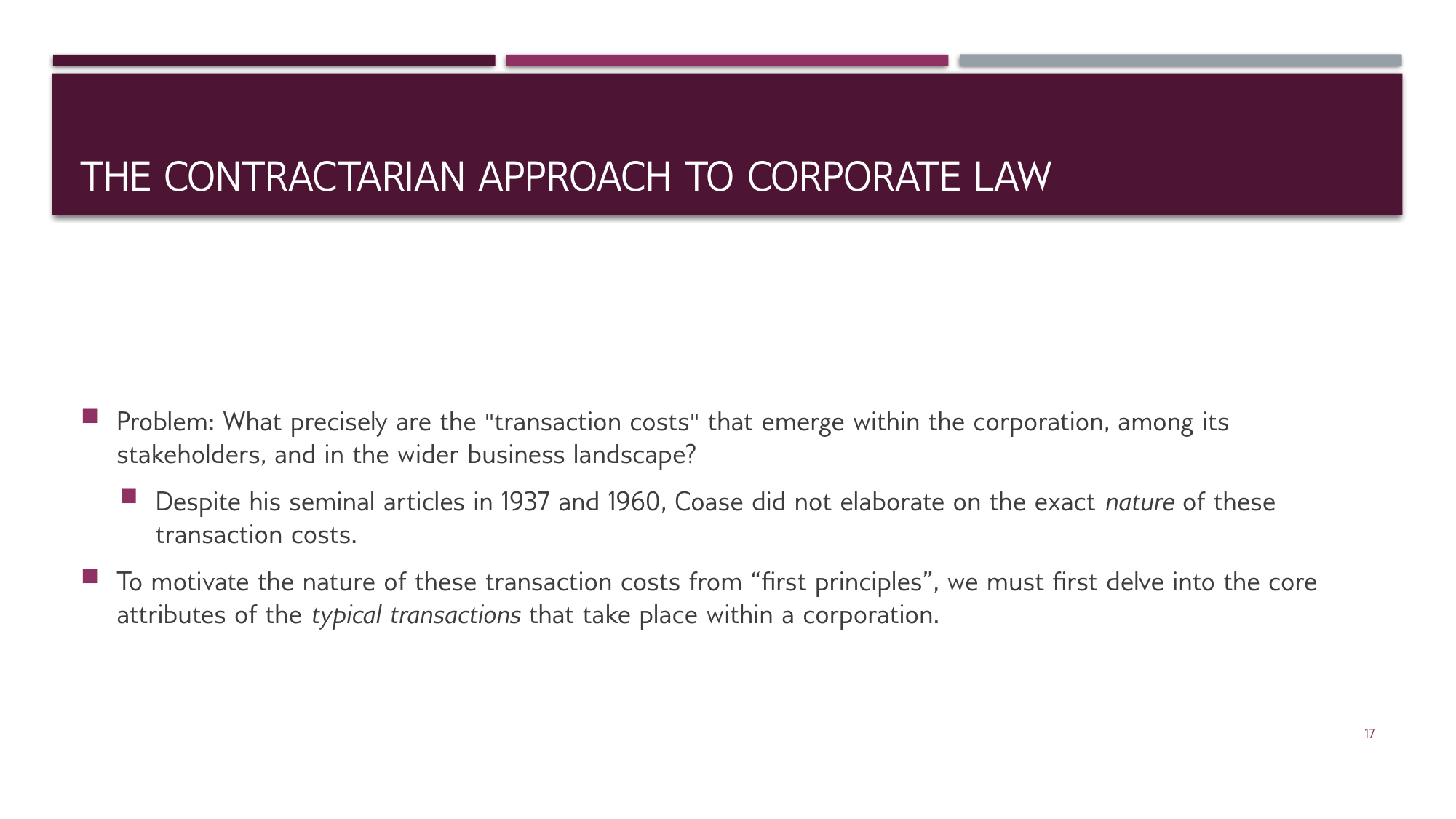

# The contractarian approach to corporate law
Problem: What precisely are the "transaction costs" that emerge within the corporation, among its stakeholders, and in the wider business landscape?
Despite his seminal articles in 1937 and 1960, Coase did not elaborate on the exact nature of these transaction costs.
To motivate the nature of these transaction costs from “first principles”, we must first delve into the core attributes of the typical transactions that take place within a corporation.
17